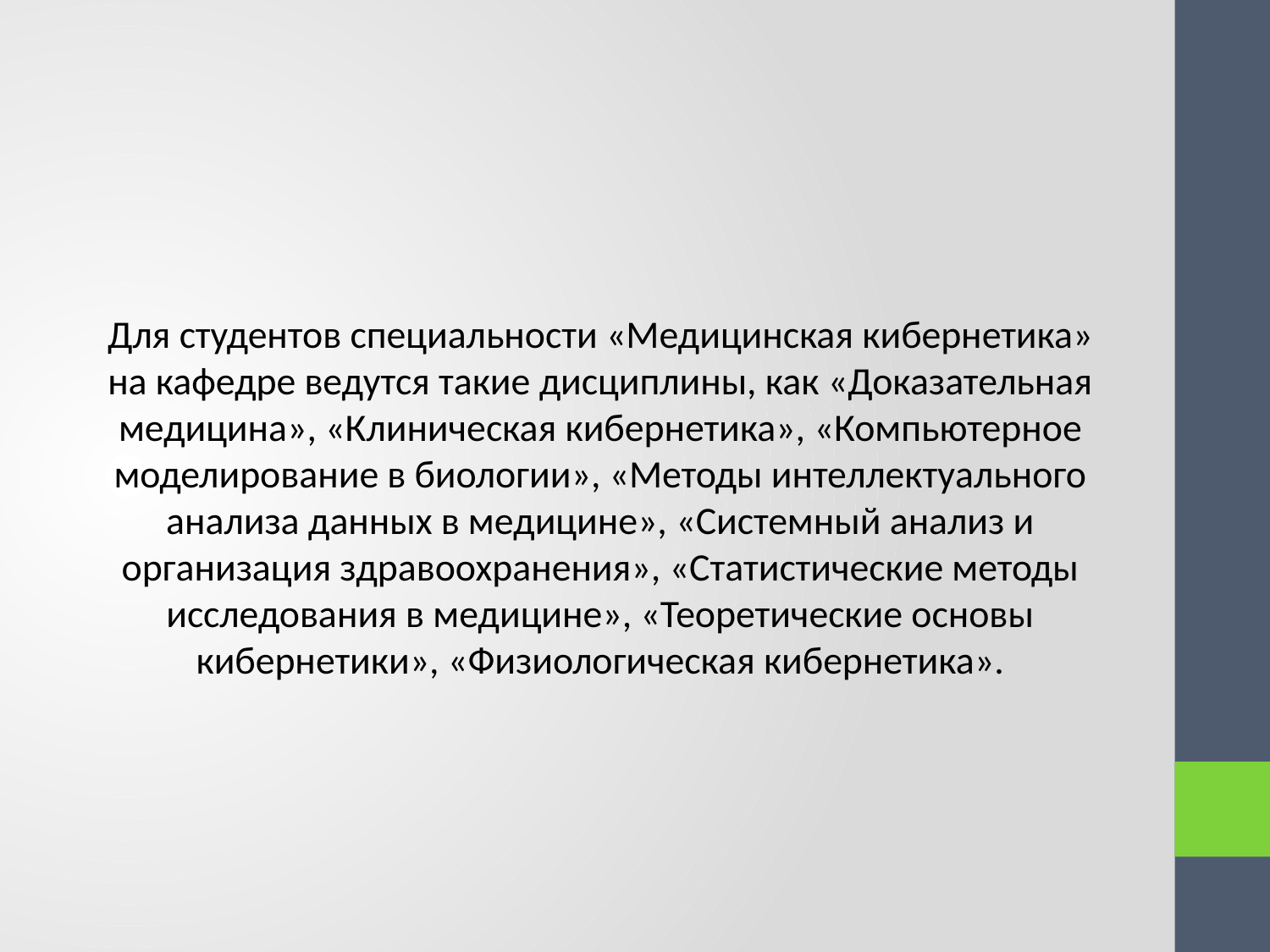

Для студентов специальности «Медицинская кибернетика» на кафедре ведутся такие дисциплины, как «Доказательная медицина», «Клиническая кибернетика», «Компьютерное моделирование в биологии», «Методы интеллектуального анализа данных в медицине», «Системный анализ и организация здравоохранения», «Статистические методы исследования в медицине», «Теоретические основы кибернетики», «Физиологическая кибернетика».